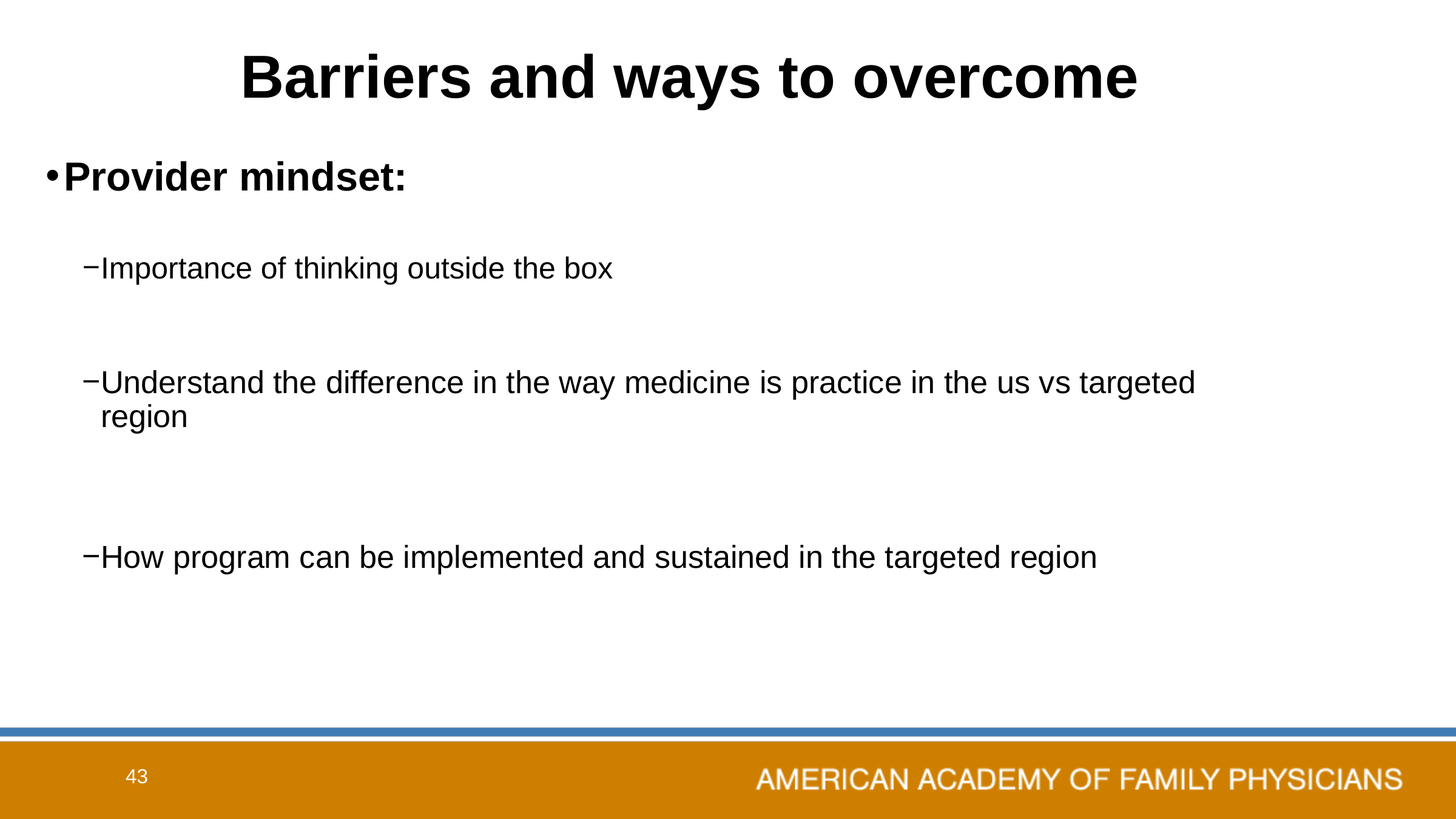

# Barriers and ways to overcome
Provider mindset:

Importance of thinking outside the box

Understand the difference in the way medicine is practice in the us vs targeted region

How program can be implemented and sustained in the targeted region

43